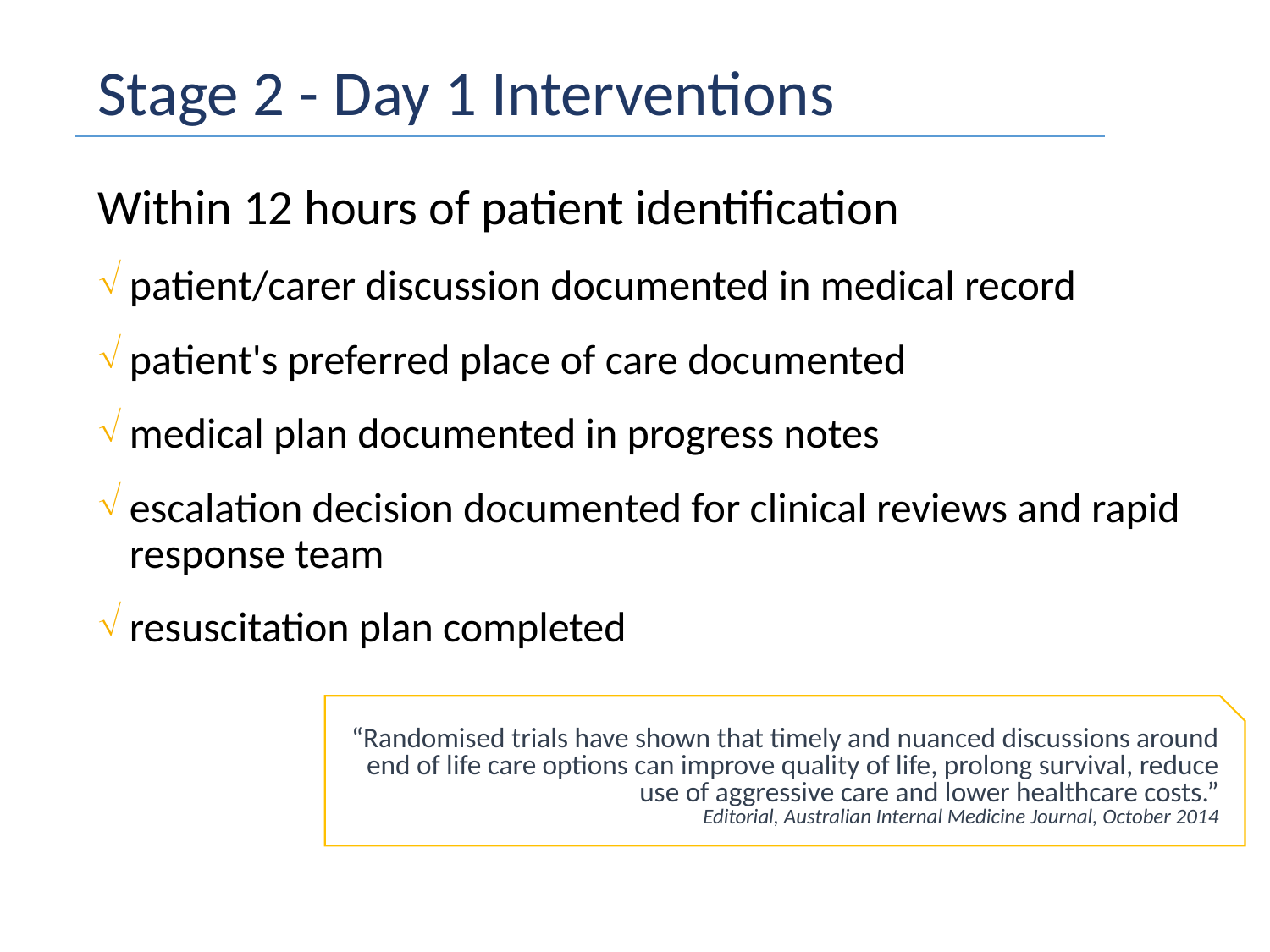

# Stage 2 - Day 1 Interventions
Within 12 hours of patient identification
patient/carer discussion documented in medical record
patient's preferred place of care documented
medical plan documented in progress notes
escalation decision documented for clinical reviews and rapid response team
resuscitation plan completed
“Randomised trials have shown that timely and nuanced discussions around end of life care options can improve quality of life, prolong survival, reduce use of aggressive care and lower healthcare costs.”
Editorial, Australian Internal Medicine Journal, October 2014